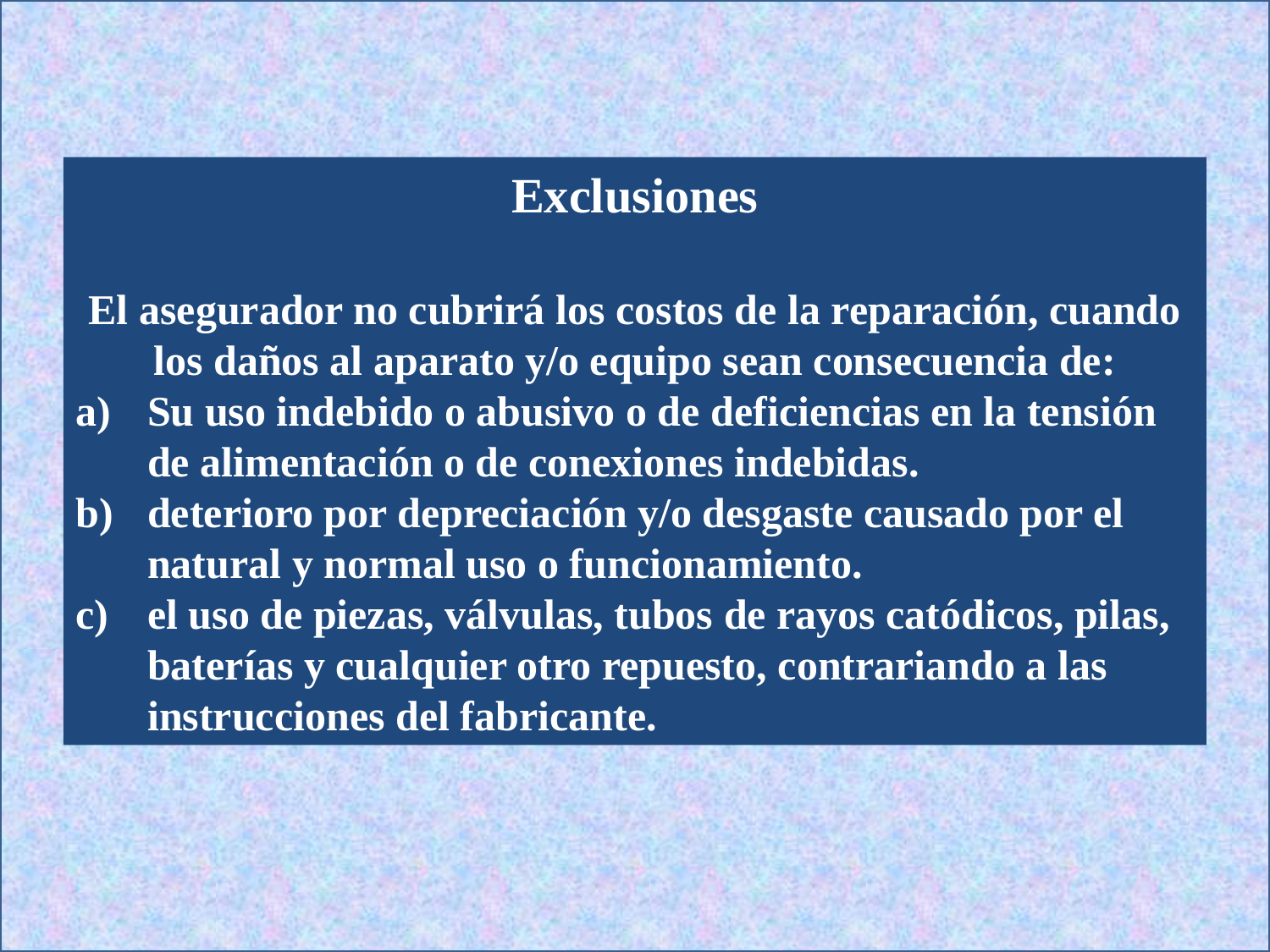

Exclusiones

El asegurador no cubrirá los costos de la reparación, cuando los daños al aparato y/o equipo sean consecuencia de:
Su uso indebido o abusivo o de deficiencias en la tensión de alimentación o de conexiones indebidas.
deterioro por depreciación y/o desgaste causado por el natural y normal uso o funcionamiento.
el uso de piezas, válvulas, tubos de rayos catódicos, pilas, baterías y cualquier otro repuesto, contrariando a las instrucciones del fabricante.